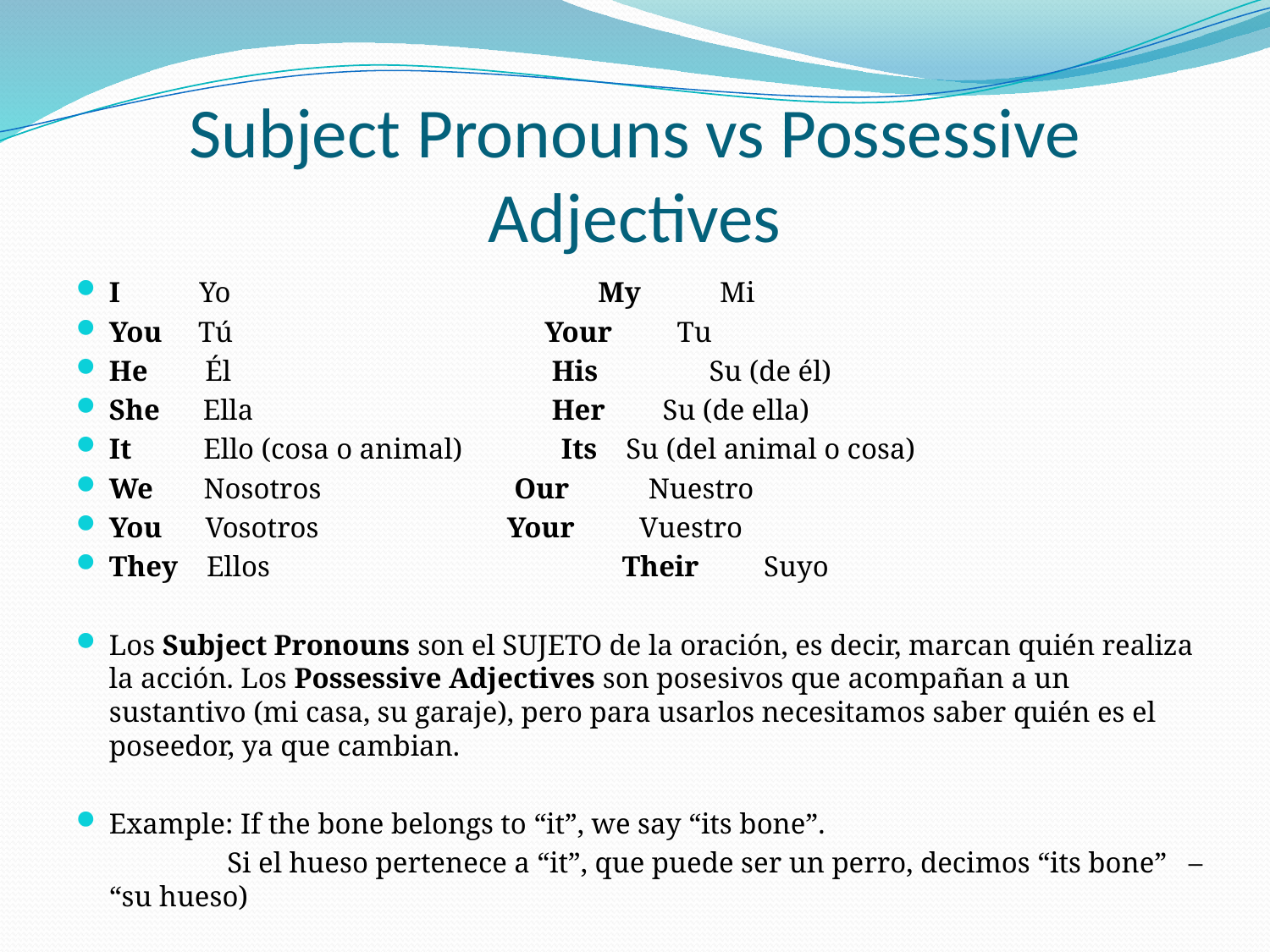

# Subject Pronouns vs Possessive Adjectives
I           Yo                                                   My           Mi
You     Tú	                                       Your         Tu
He        Él	                                        His	        Su (de él)
She      Ella	                                        Her        Su (de ella)
It          Ello (cosa o animal)	         Its    Su (del animal o cosa)
We       Nosotros	                        Our           Nuestro
You      Vosotros	                       Your         Vuestro
They    Ellos	                                       Their         Suyo

Los Subject Pronouns son el SUJETO de la oración, es decir, marcan quién realiza la acción. Los Possessive Adjectives son posesivos que acompañan a un sustantivo (mi casa, su garaje), pero para usarlos necesitamos saber quién es el poseedor, ya que cambian.

Example: If the bone belongs to “it”, we say “its bone”.
                     Si el hueso pertenece a “it”, que puede ser un perro, decimos “its bone”   – “su hueso)